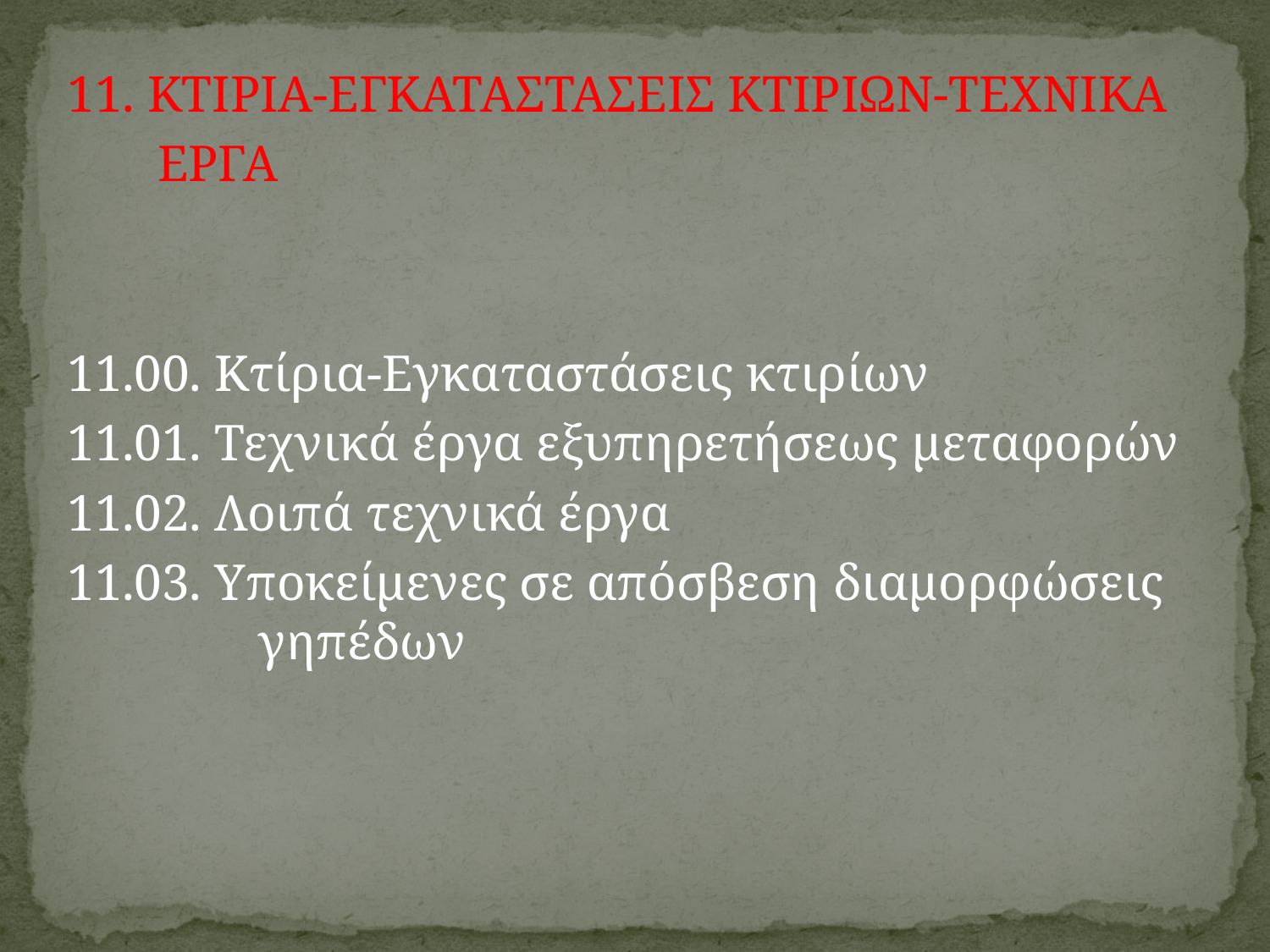

11. ΚΤΙΡΙΑ-ΕΓΚΑΤΑΣΤΑΣΕΙΣ ΚΤΙΡΙΩΝ-ΤΕΧΝΙΚΑ
       ΕΡΓΑ

11.00. Κτίρια-Εγκαταστάσεις κτιρίων
11.01. Τεχνικά έργα εξυπηρετήσεως μεταφορών
11.02. Λοιπά τεχνικά έργα
11.03. Υποκείμενες σε απόσβεση διαμορφώσεις 	  γηπέδων